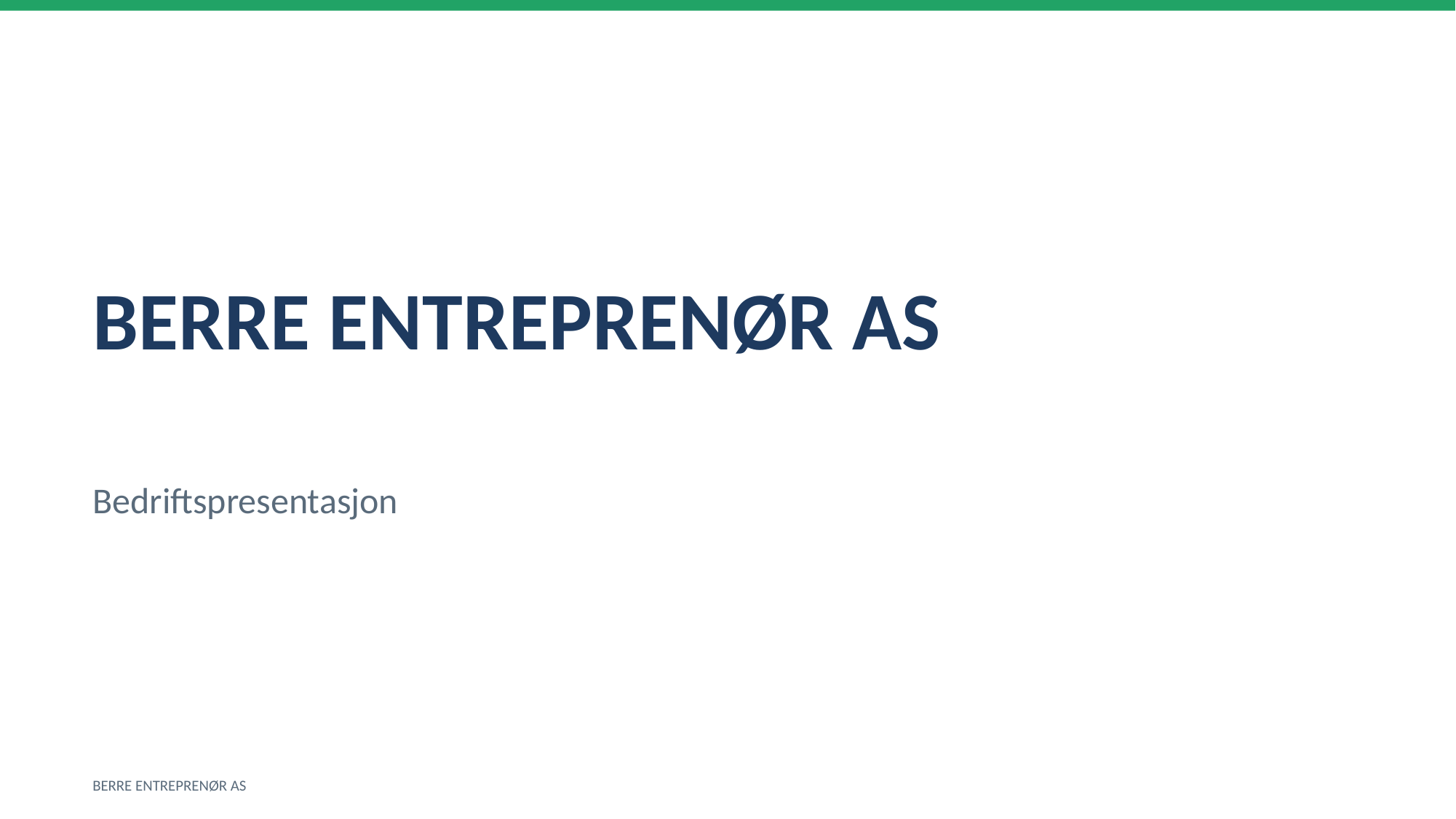

BERRE ENTREPRENØR AS
Bedriftspresentasjon
BERRE ENTREPRENØR AS